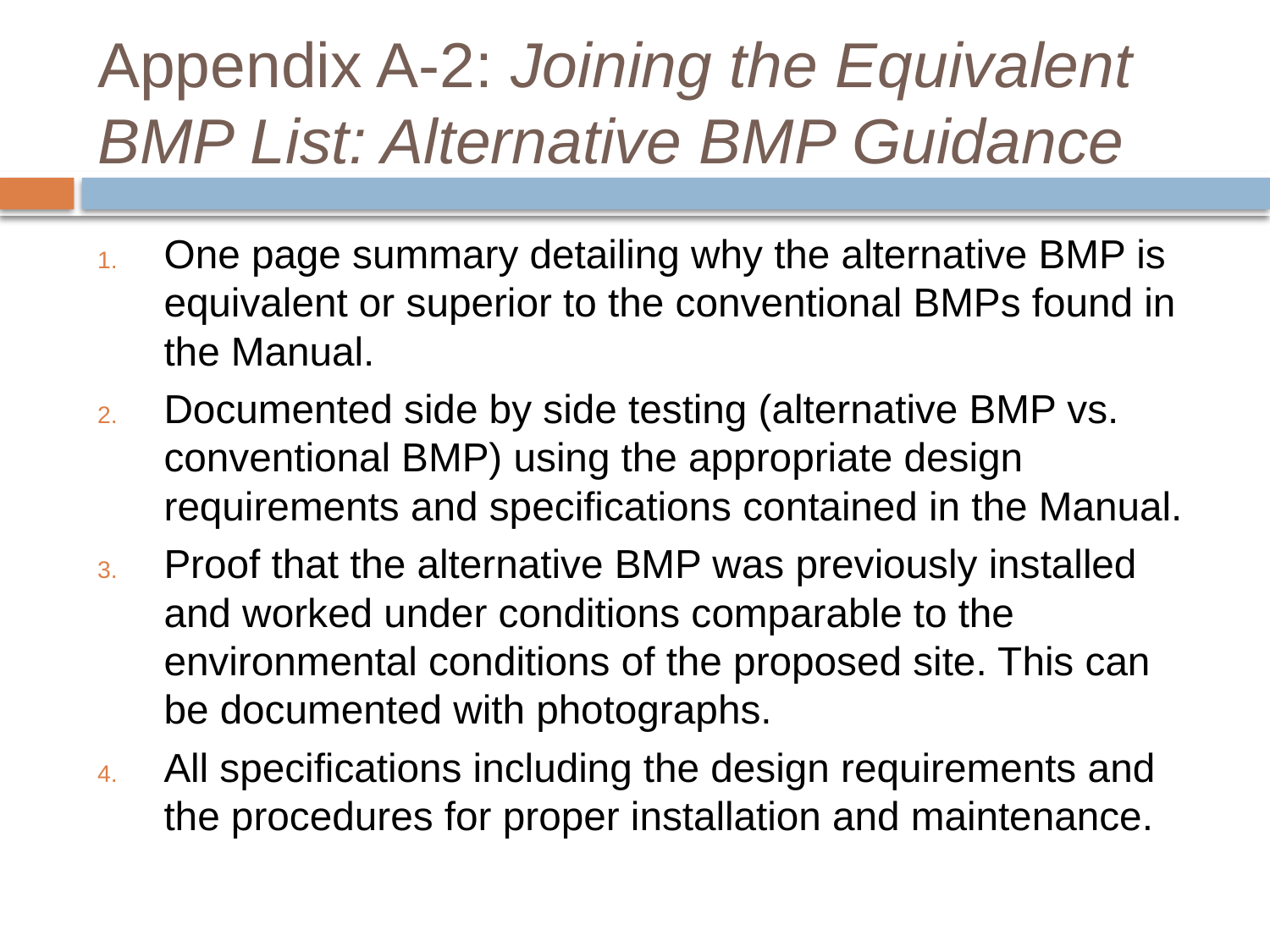

# Appendix A-2: Joining the Equivalent BMP List: Alternative BMP Guidance
One page summary detailing why the alternative BMP is equivalent or superior to the conventional BMPs found in the Manual.
Documented side by side testing (alternative BMP vs. conventional BMP) using the appropriate design requirements and specifications contained in the Manual.
Proof that the alternative BMP was previously installed and worked under conditions comparable to the environmental conditions of the proposed site. This can be documented with photographs.
All specifications including the design requirements and the procedures for proper installation and maintenance.